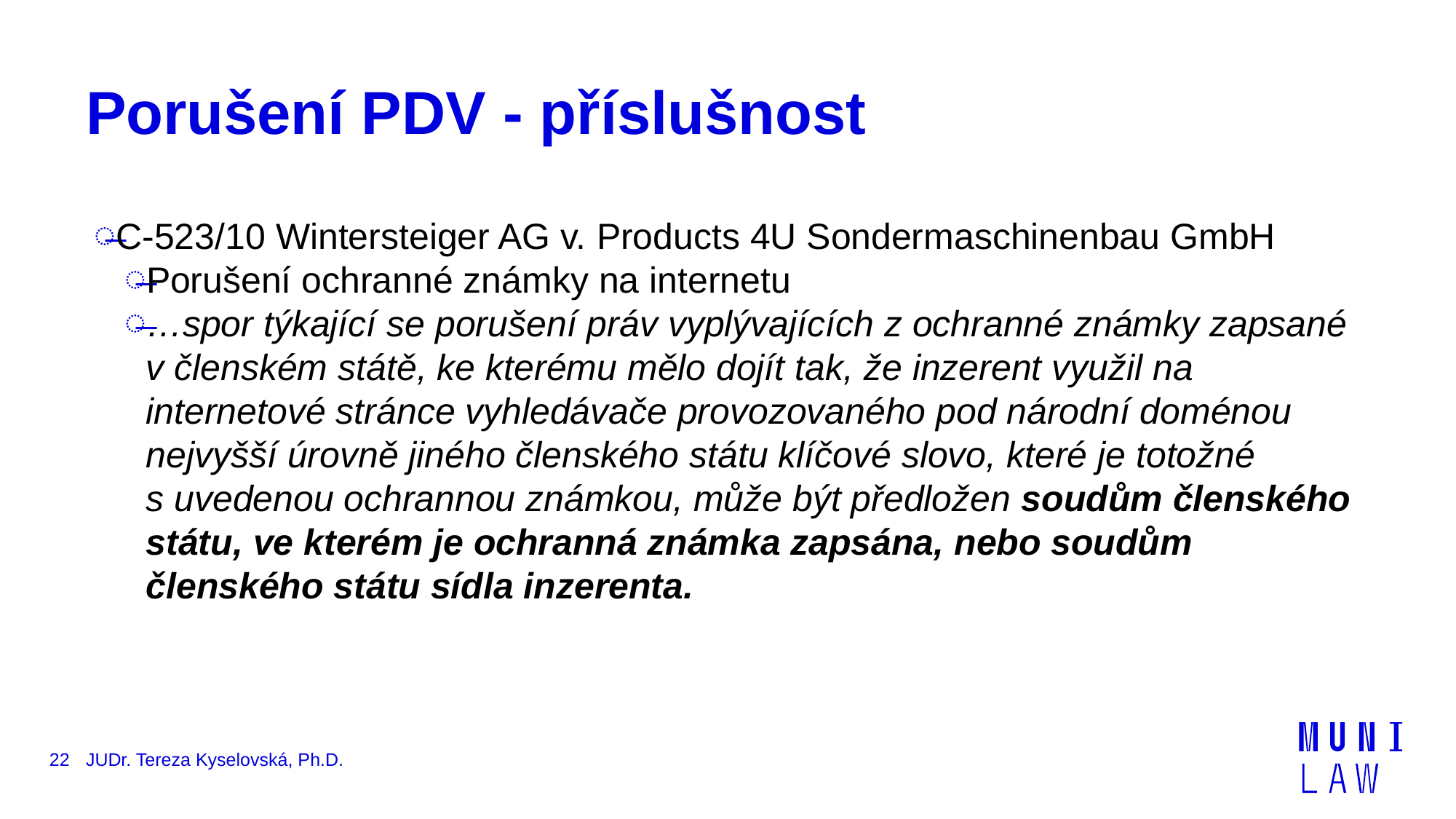

# Porušení PDV - příslušnost
C-523/10 Wintersteiger AG v. Products 4U Sondermaschinenbau GmbH
Porušení ochranné známky na internetu
…spor týkající se porušení práv vyplývajících z ochranné známky zapsané v členském státě, ke kterému mělo dojít tak, že inzerent využil na internetové stránce vyhledávače provozovaného pod národní doménou nejvyšší úrovně jiného členského státu klíčové slovo, které je totožné s uvedenou ochrannou známkou, může být předložen soudům členského státu, ve kterém je ochranná známka zapsána, nebo soudům členského státu sídla inzerenta.

22
JUDr. Tereza Kyselovská, Ph.D.